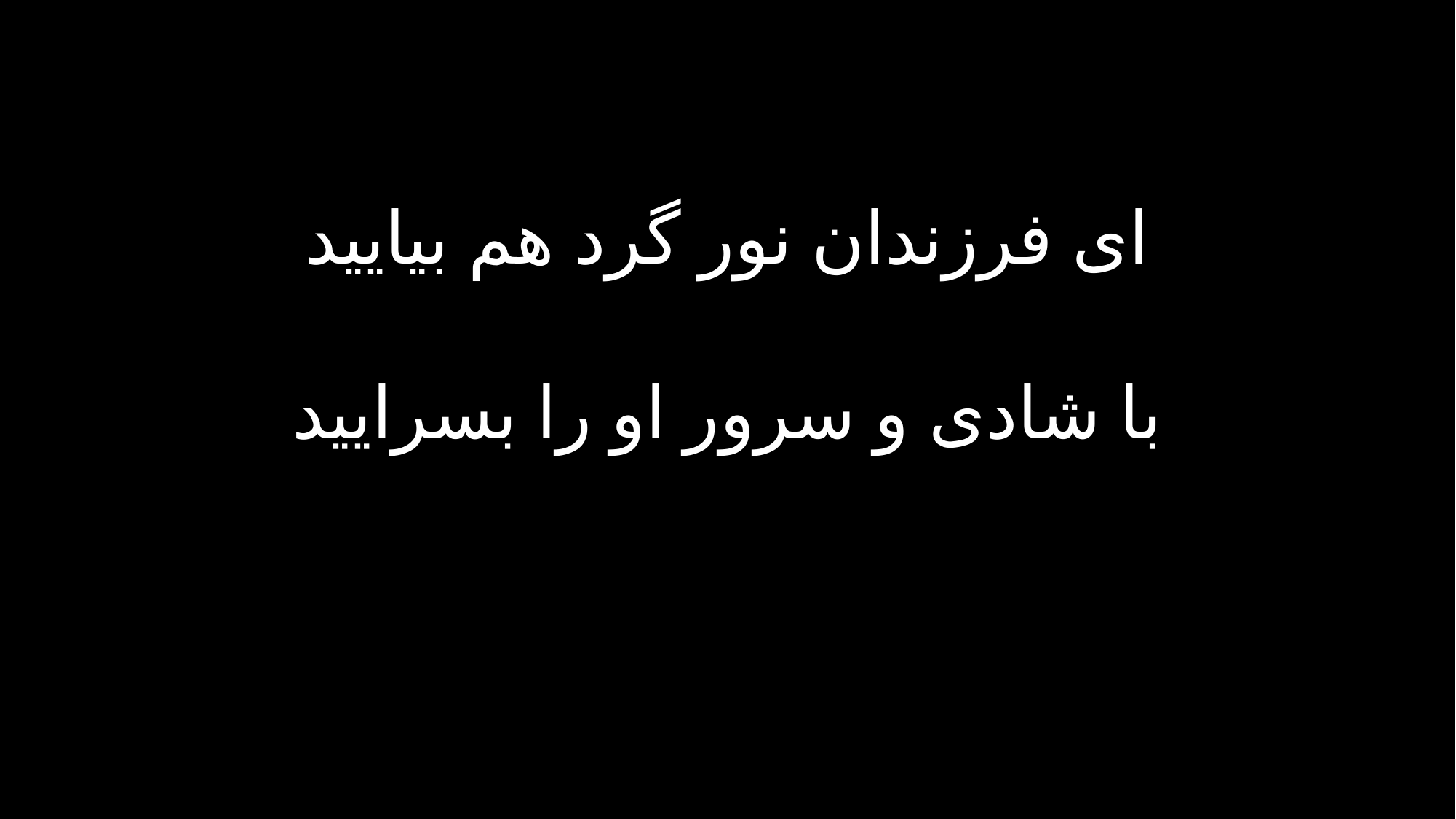

ای فرزندان نور گرد هم بیایید
با شادی و سرور او را بسرایید